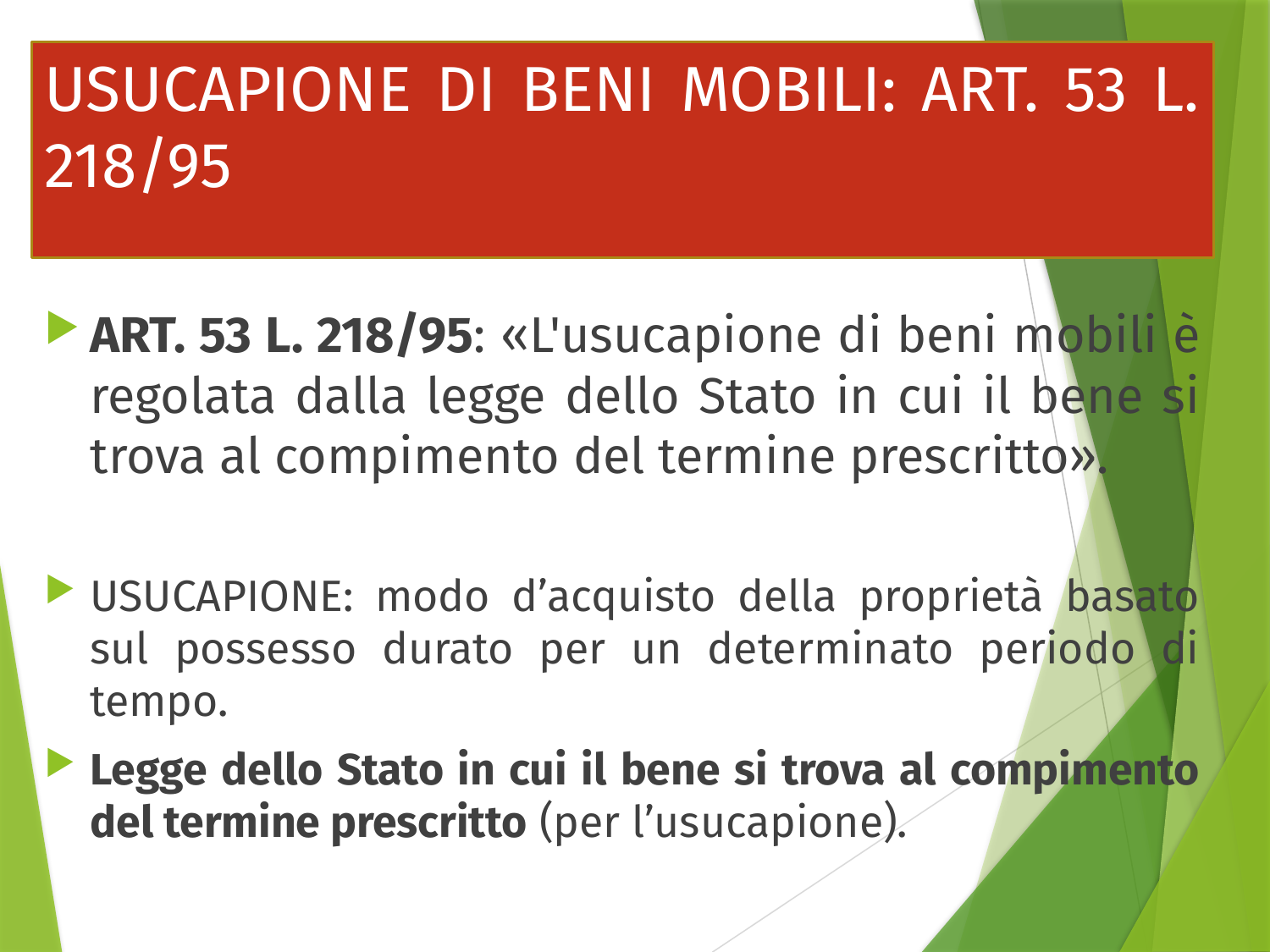

# USUCAPIONE DI BENI MOBILI: ART. 53 L. 218/95
ART. 53 L. 218/95: «L'usucapione di beni mobili è regolata dalla legge dello Stato in cui il bene si trova al compimento del termine prescritto».

USUCAPIONE: modo d’acquisto della proprietà basato sul possesso durato per un determinato periodo di tempo.
Legge dello Stato in cui il bene si trova al compimento del termine prescritto (per l’usucapione).